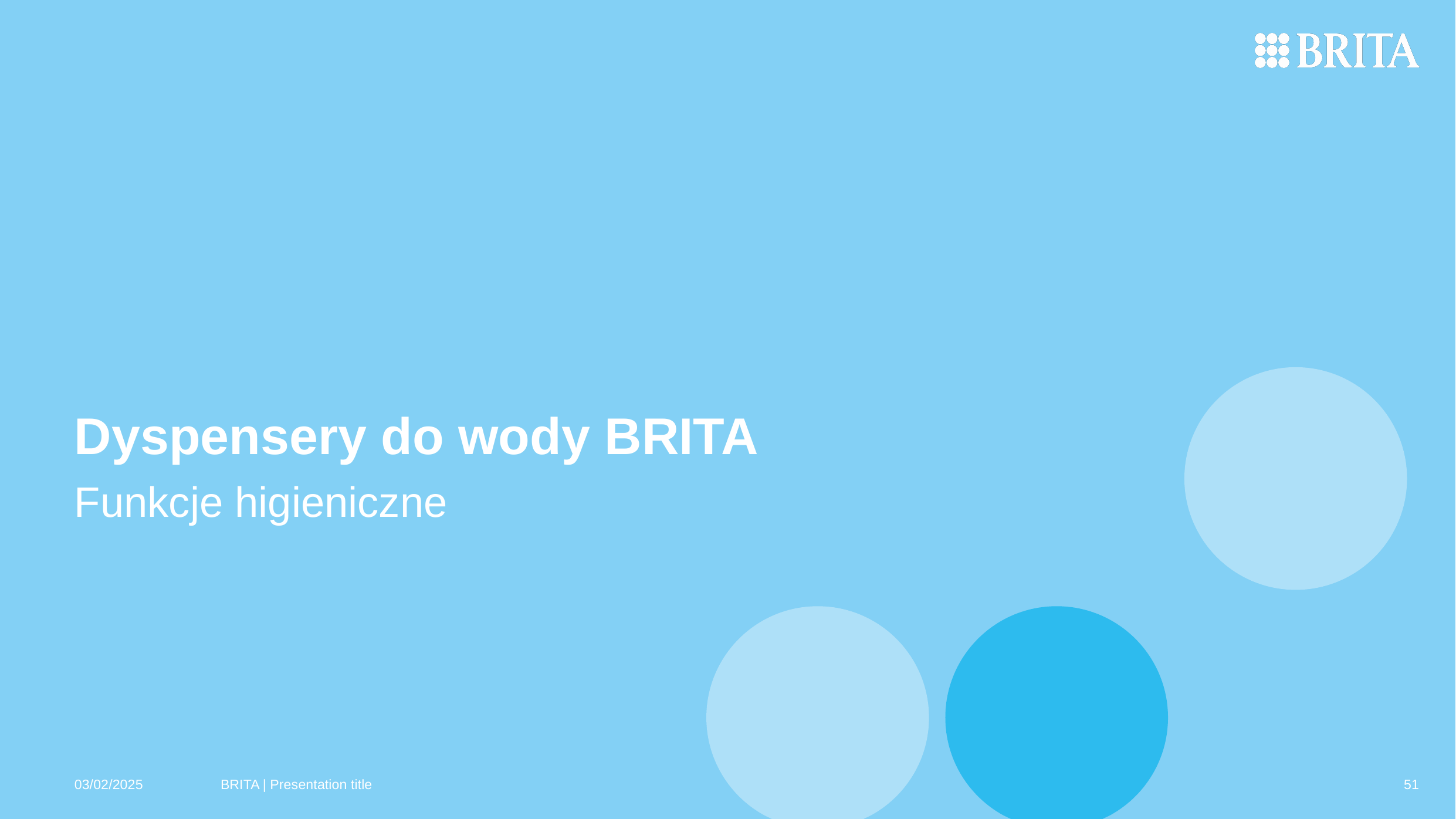

# Dyspensery do wody BRITA
Funkcje higieniczne
03/02/2025
BRITA | Presentation title
51